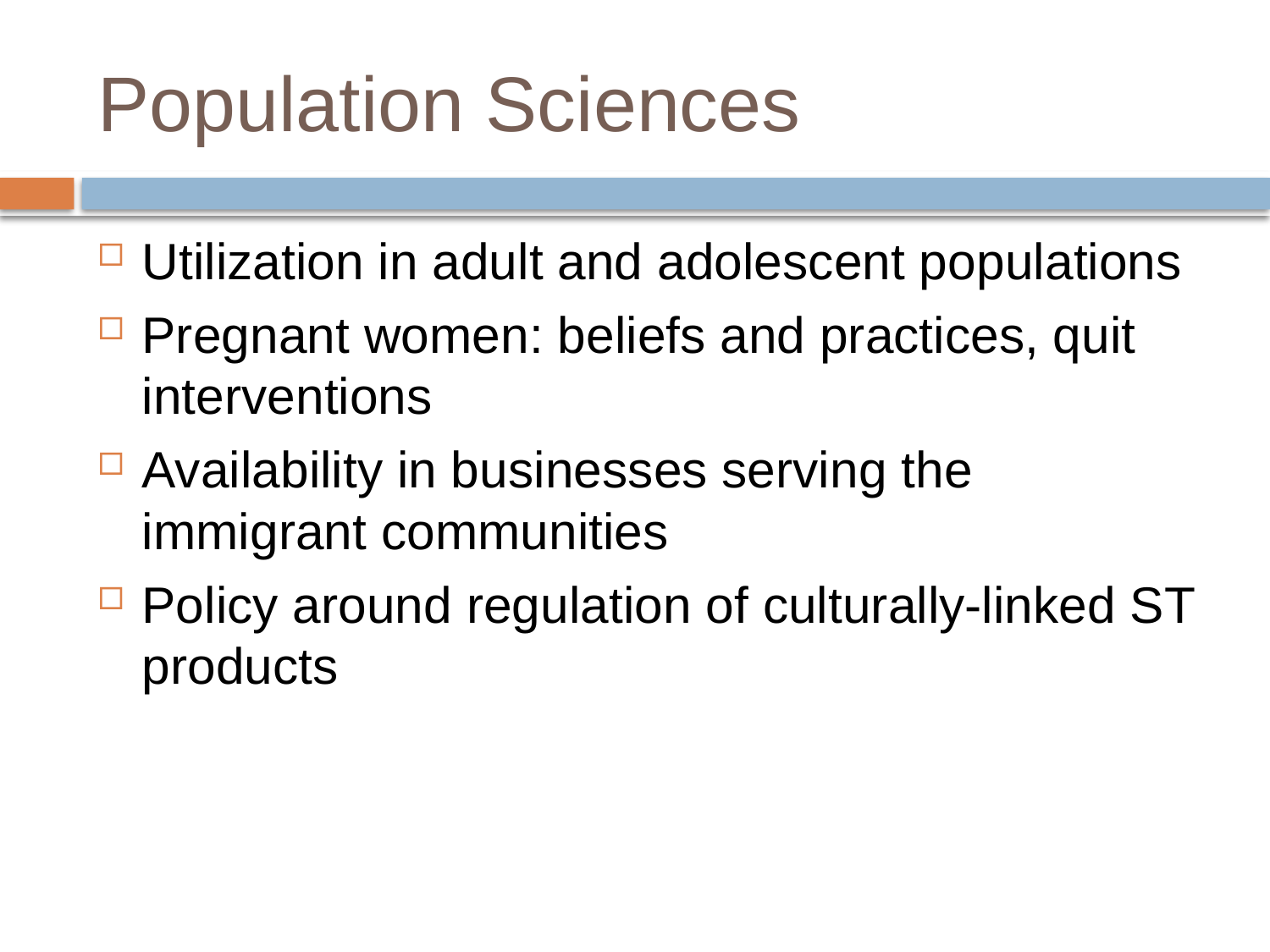

# Population Sciences
Utilization in adult and adolescent populations
Pregnant women: beliefs and practices, quit interventions
Availability in businesses serving the immigrant communities
Policy around regulation of culturally-linked ST products